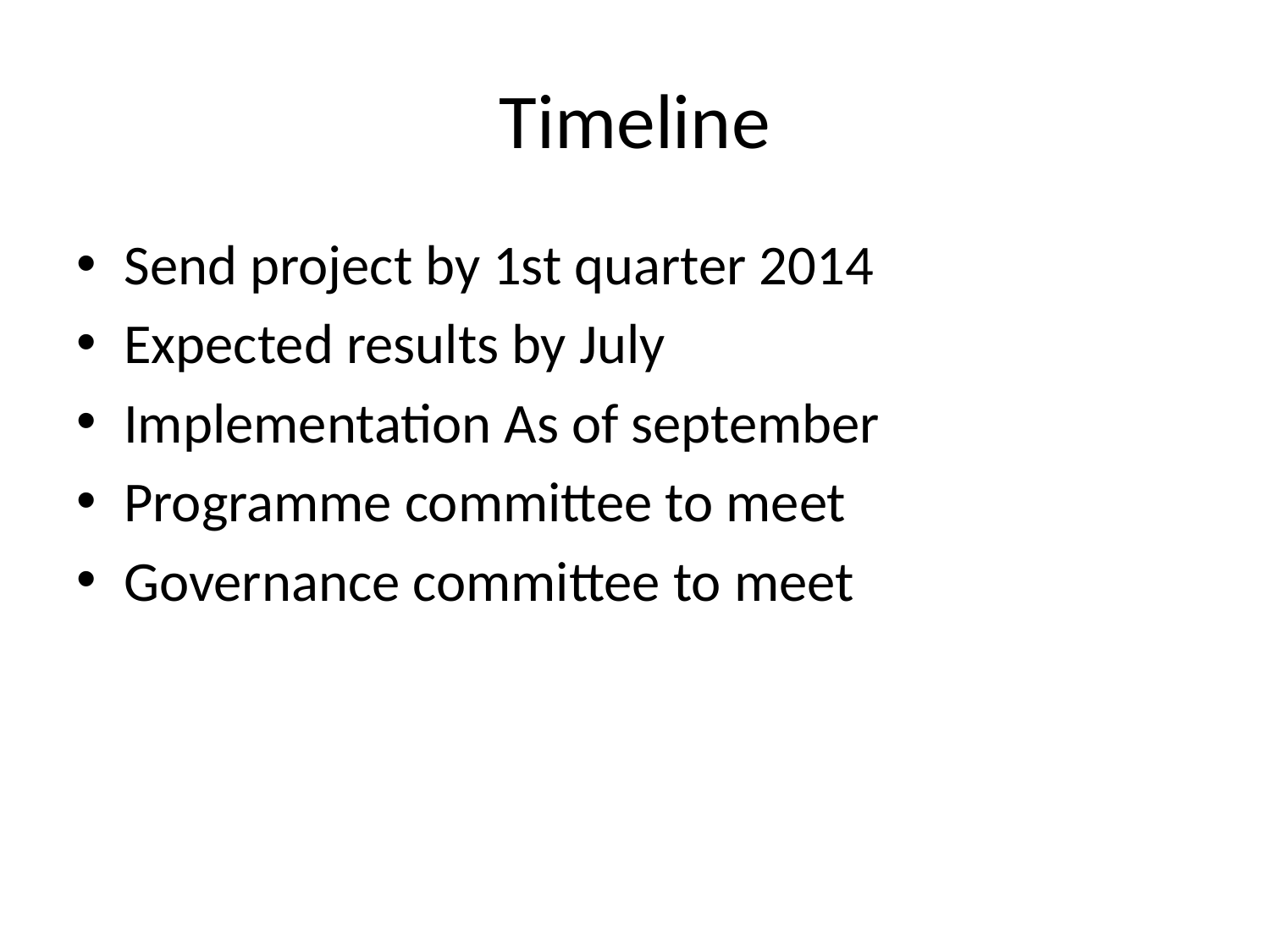

# Timeline
Send project by 1st quarter 2014
Expected results by July
Implementation As of september
Programme committee to meet
Governance committee to meet